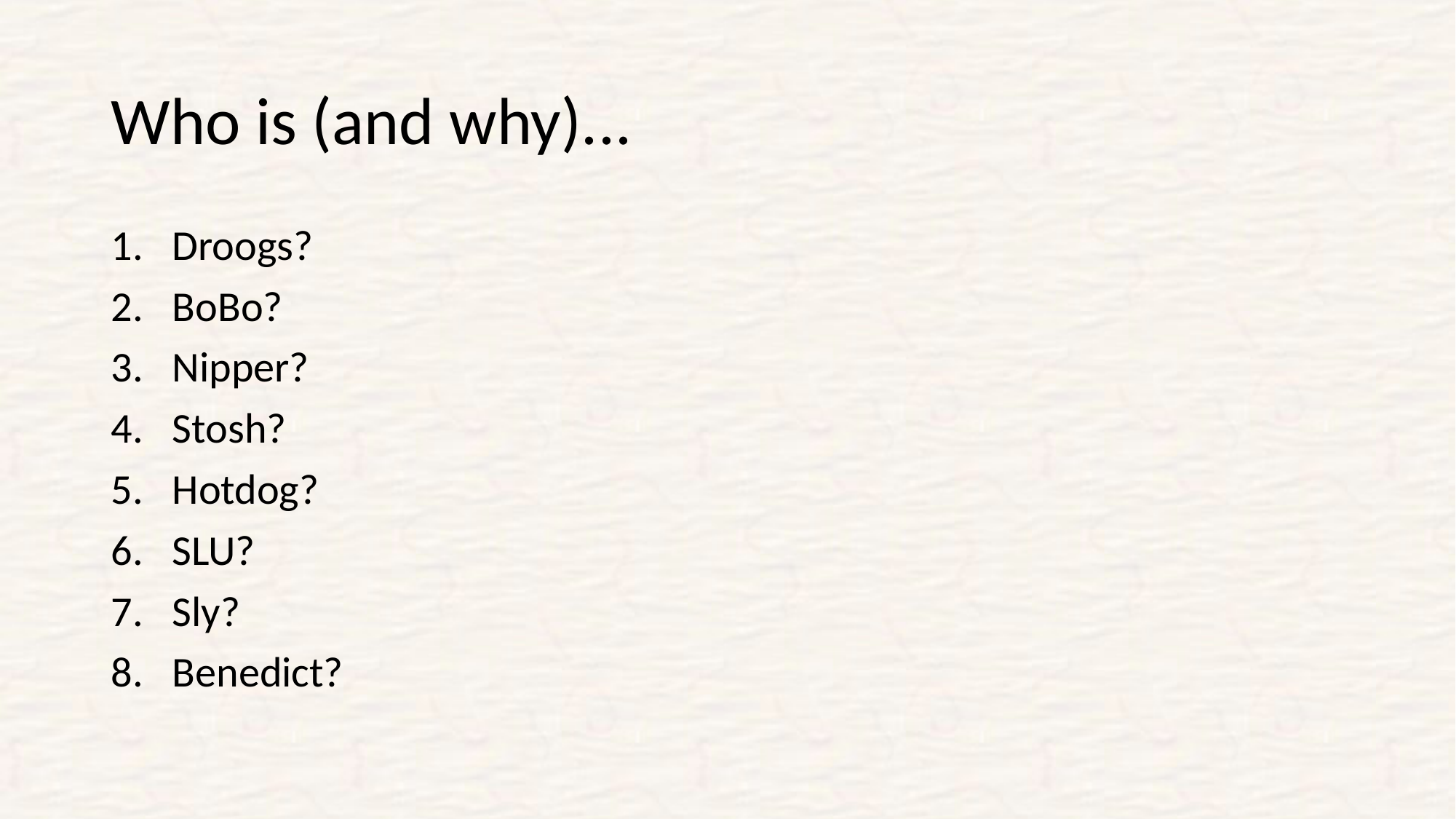

# Who is (and why)...
Droogs?
BoBo?
Nipper?
Stosh?
Hotdog?
SLU?
Sly?
Benedict?